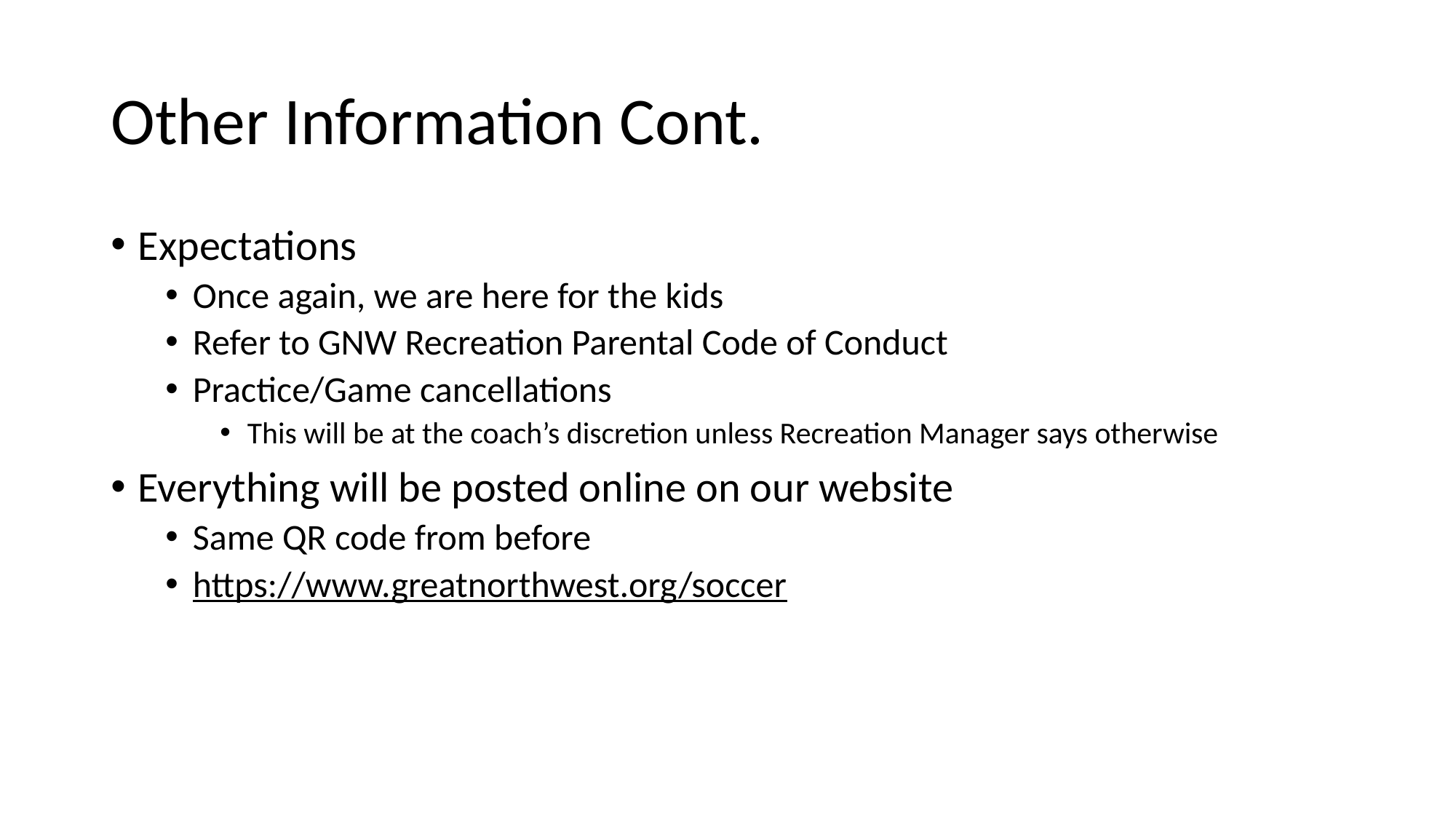

# Other Information Cont.
Expectations
Once again, we are here for the kids
Refer to GNW Recreation Parental Code of Conduct
Practice/Game cancellations
This will be at the coach’s discretion unless Recreation Manager says otherwise
Everything will be posted online on our website
Same QR code from before
https://www.greatnorthwest.org/soccer